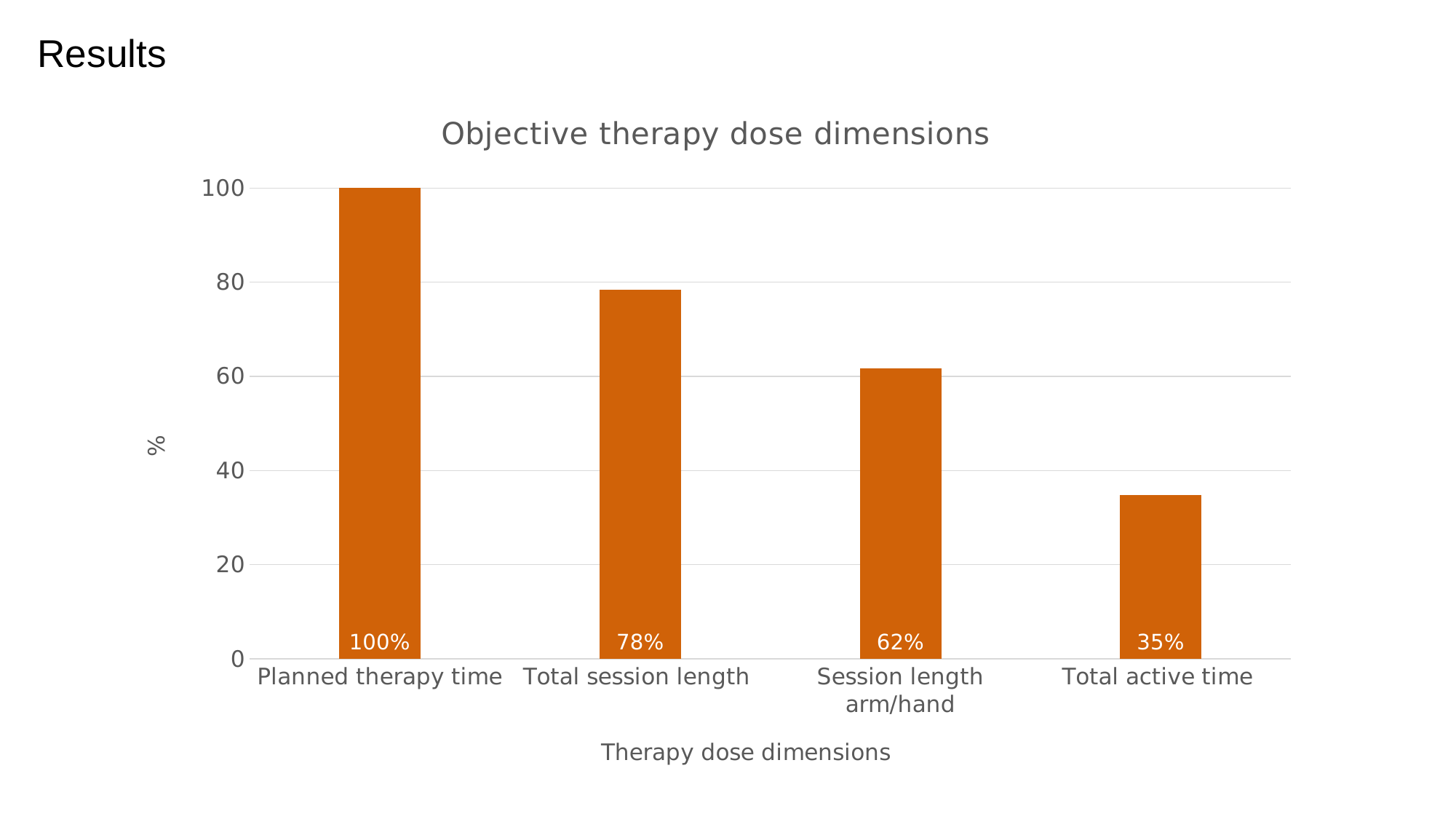

Results

### Chart: Objective therapy dose dimensions

| Category | % |
|---|---|
| Planned therapy time  | 100.0 |
| Total session length  | 78.33333333333334 |
| Session length arm/hand | 61.66666666666669 |
| Total active time  | 34.77777777777778 |